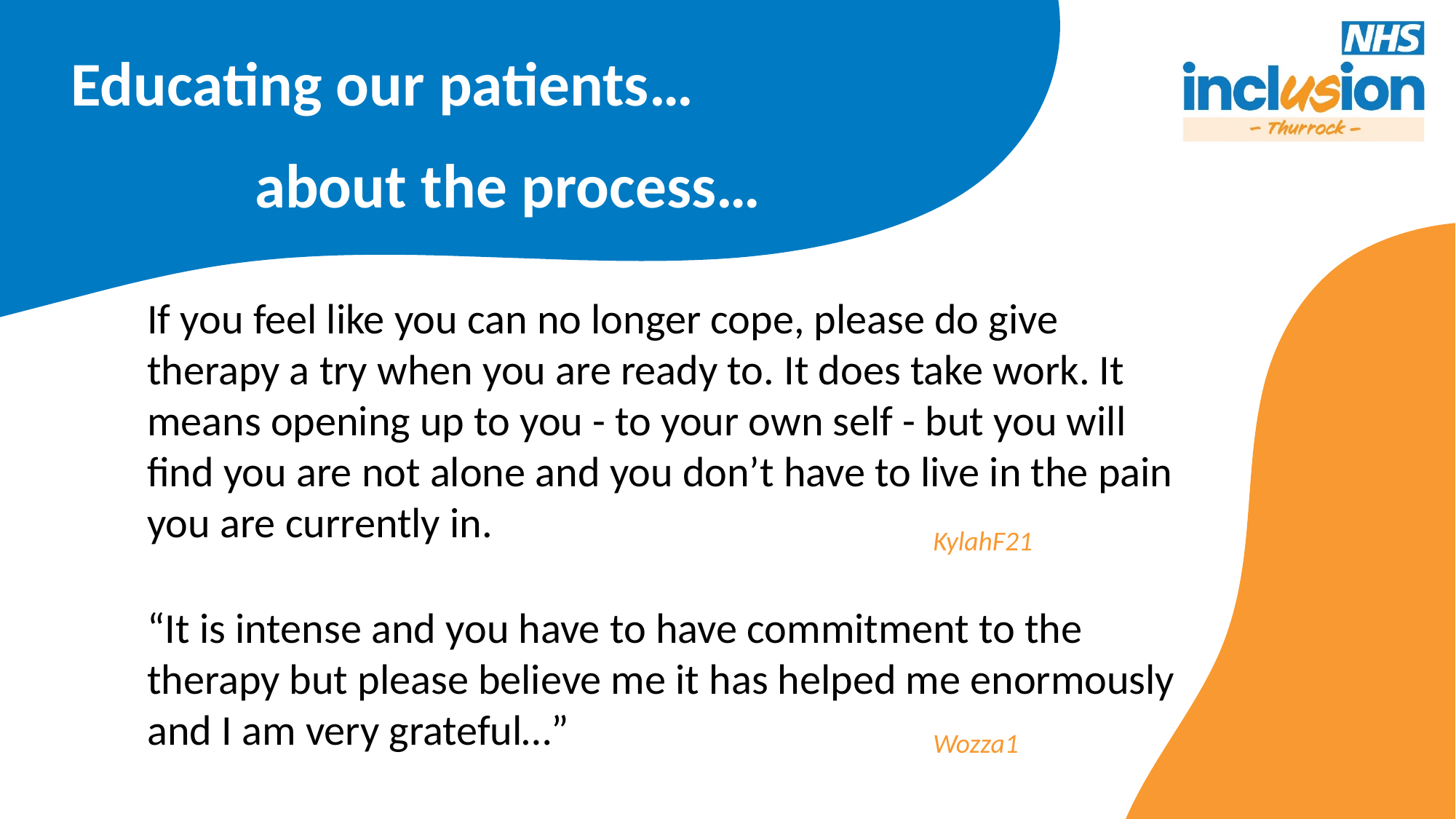

# Educating our patients…
about the process…
If you feel like you can no longer cope, please do give therapy a try when you are ready to. It does take work. It means opening up to you - to your own self - but you will find you are not alone and you don’t have to live in the pain you are currently in.
KylahF21
“It is intense and you have to have commitment to the therapy but please believe me it has helped me enormously and I am very grateful…”
Wozza1